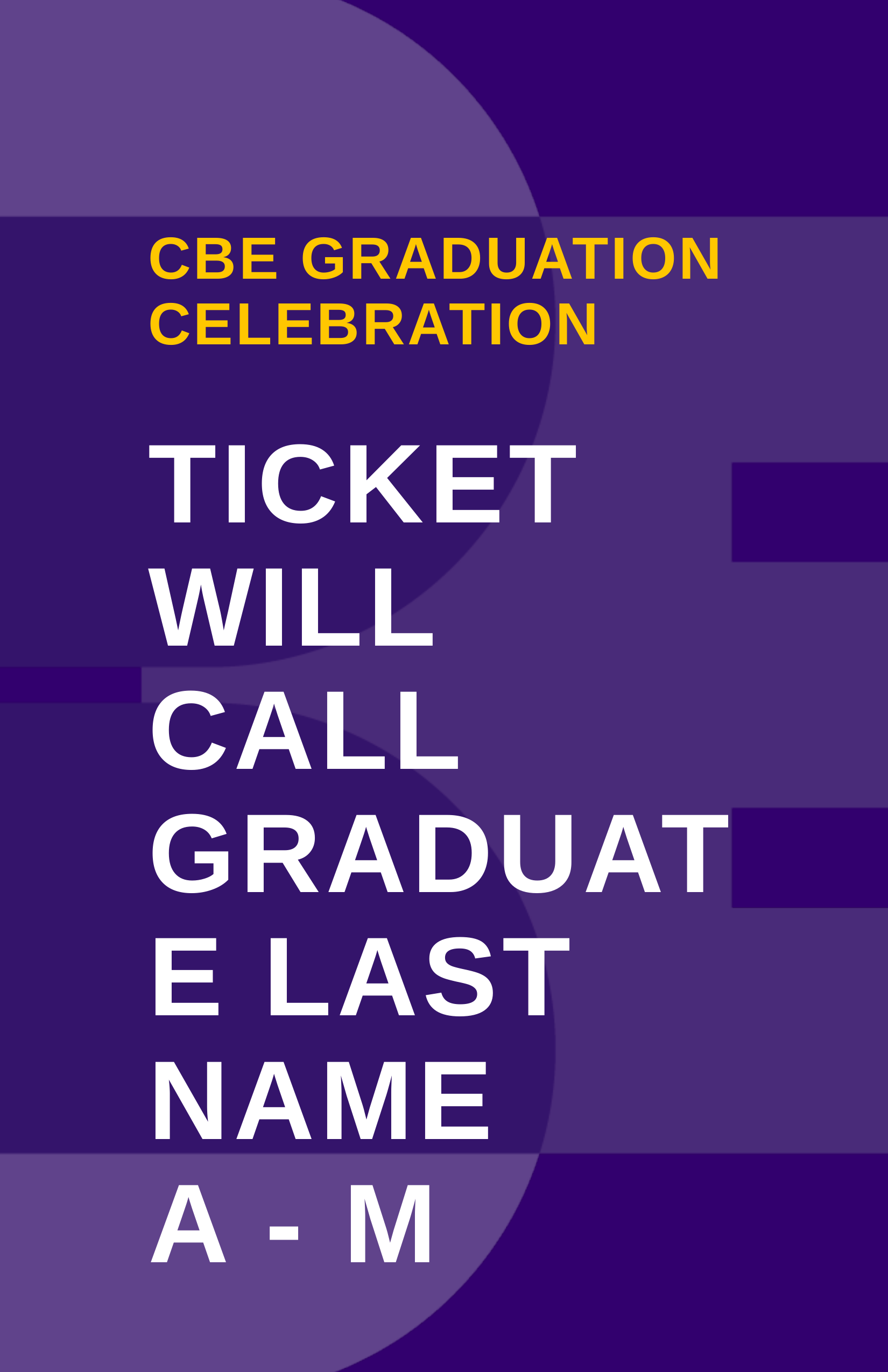

CBE GRADUATION CELEBRATION

TICKET
WILL
CALL
GRADUATE LAST NAME
A - M